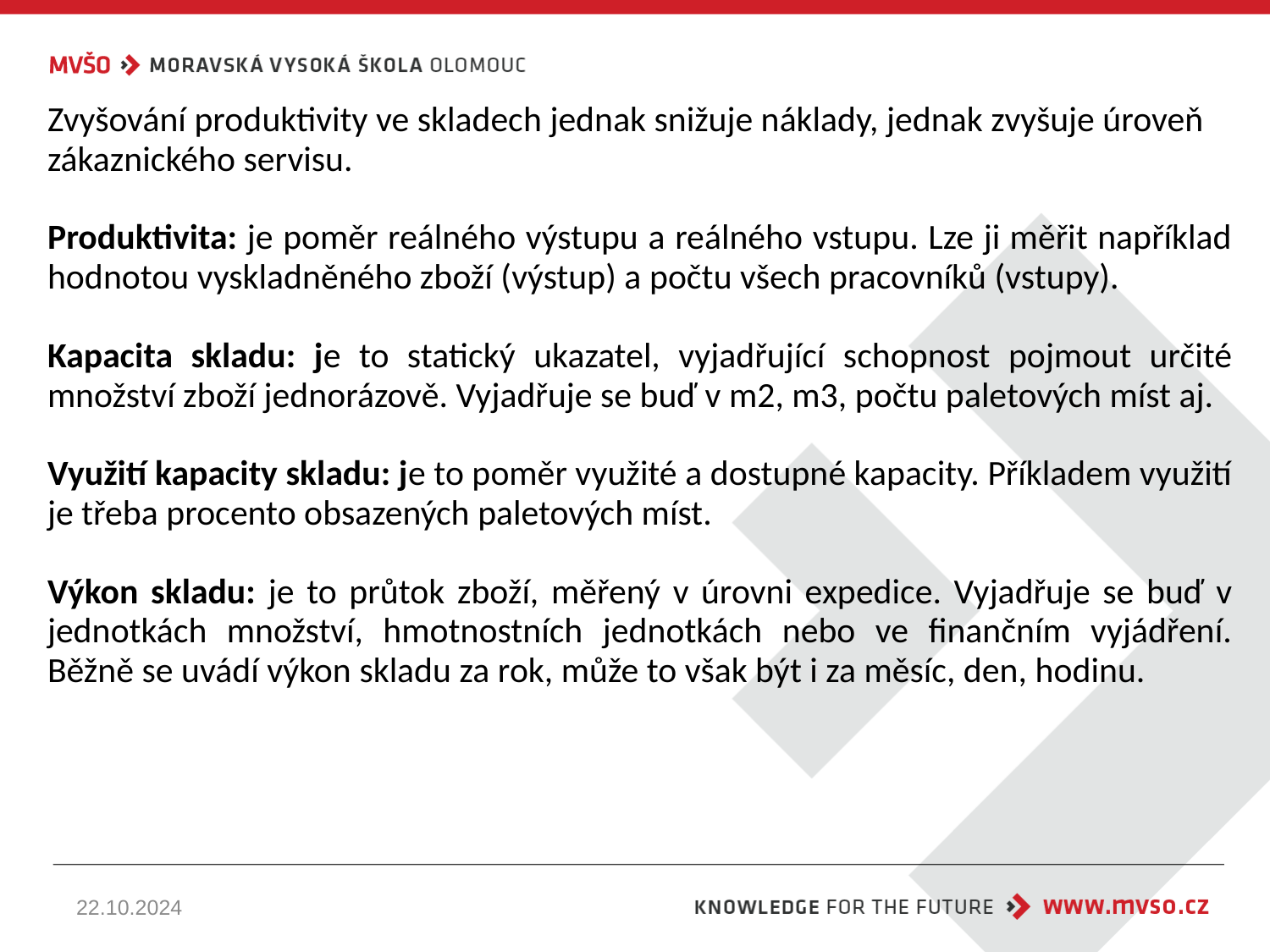

Zvyšování produktivity ve skladech jednak snižuje náklady, jednak zvyšuje úroveň
zákaznického servisu.

Produktivita: je poměr reálného výstupu a reálného vstupu. Lze ji měřit například hodnotou vyskladněného zboží (výstup) a počtu všech pracovníků (vstupy).

Kapacita skladu: je to statický ukazatel, vyjadřující schopnost pojmout určité množství zboží jednorázově. Vyjadřuje se buď v m2, m3, počtu paletových míst aj.

Využití kapacity skladu: je to poměr využité a dostupné kapacity. Příkladem využití je třeba procento obsazených paletových míst.

Výkon skladu: je to průtok zboží, měřený v úrovni expedice. Vyjadřuje se buď v jednotkách množství, hmotnostních jednotkách nebo ve finančním vyjádření. Běžně se uvádí výkon skladu za rok, může to však být i za měsíc, den, hodinu.
22.10.2024